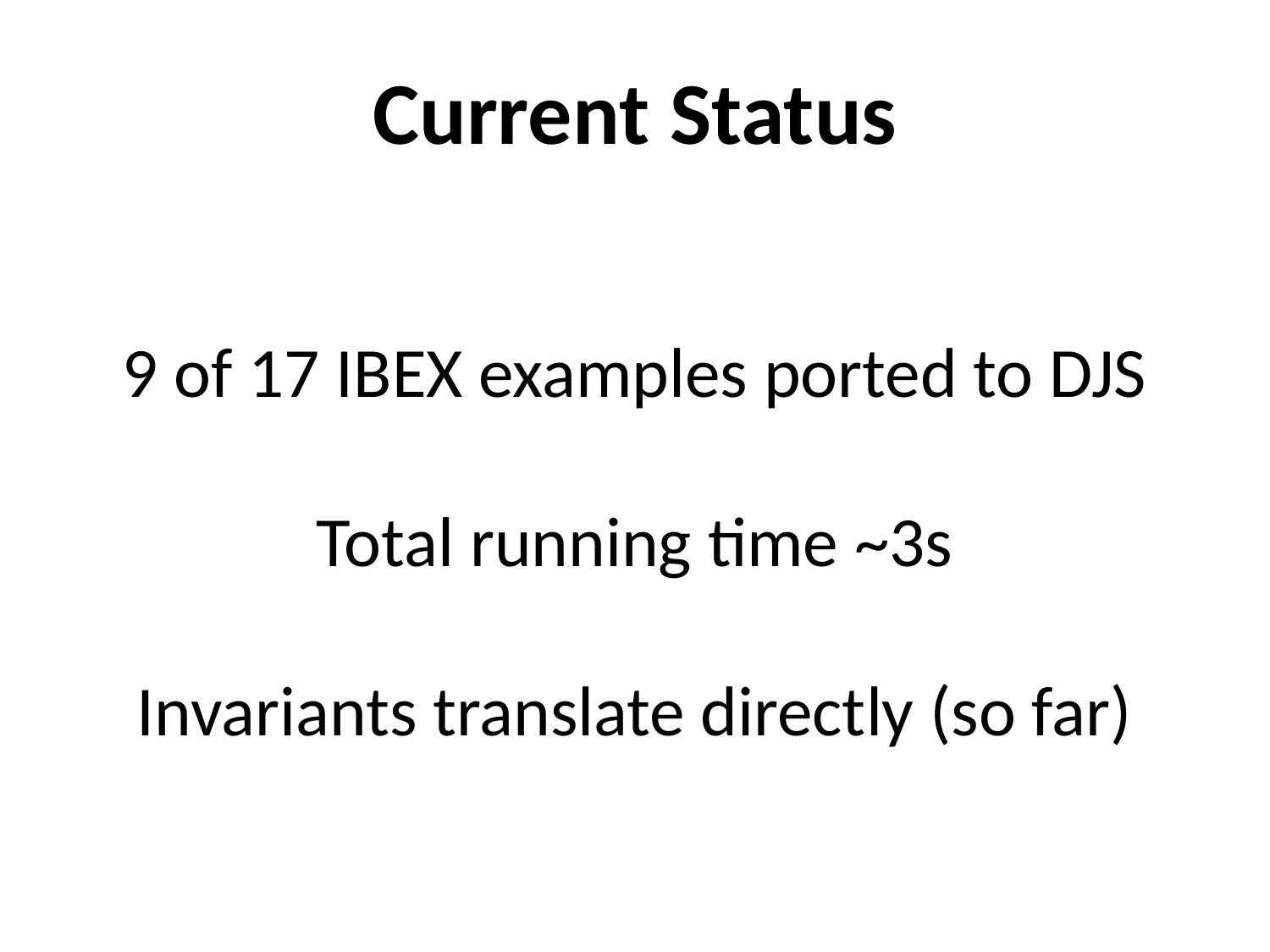

# Current Status
9 of 17 IBEX examples ported to DJS

Total running time ~3s

Invariants translate directly (so far)
38